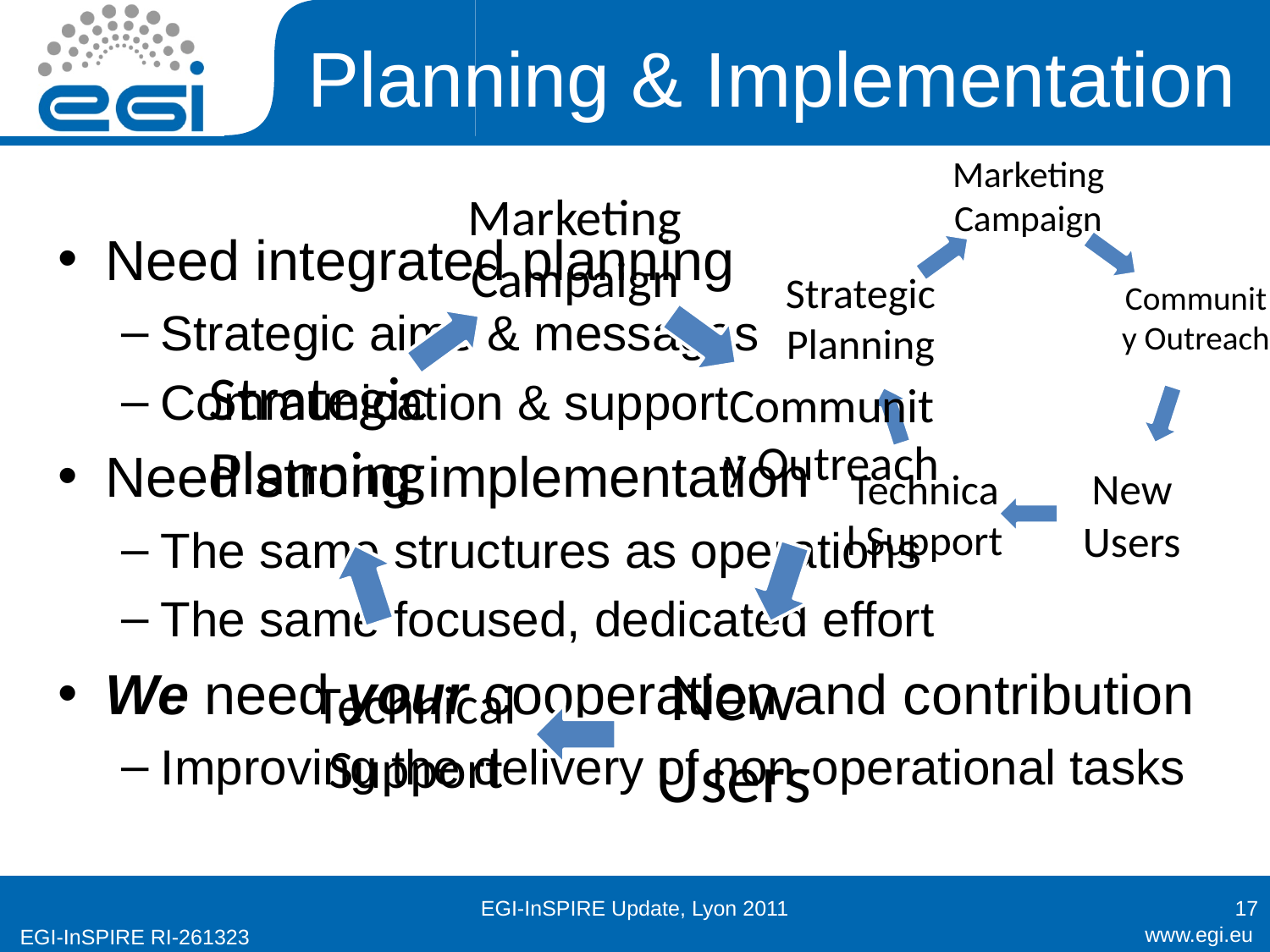

# Planning & Implementation
Marketing Campaign
Community Outreach
New Users
Technical Support
Marketing Campaign
Community Outreach
New Users
Technical Support
Need integrated planning
Strategic aims & messages
Communication & support
Need strong implementation
The same structures as operations
The same focused, dedicated effort
We need your cooperation and contribution
Improving the delivery of non-operational tasks

EGI-InSPIRE Update, Lyon 2011
17